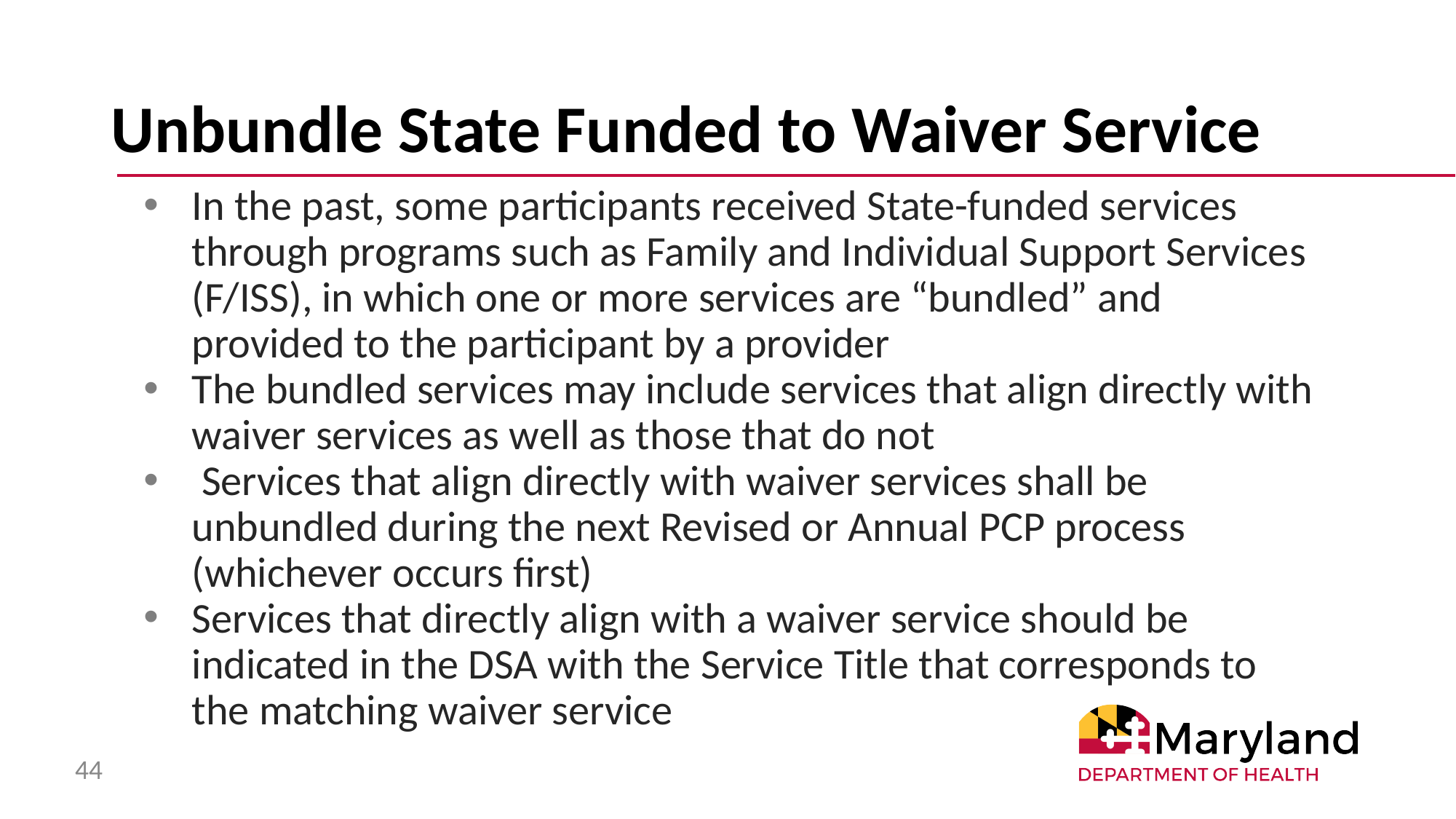

# Unbundle State Funded to Waiver Service
In the past, some participants received State-funded services through programs such as Family and Individual Support Services (F/ISS), in which one or more services are “bundled” and provided to the participant by a provider
The bundled services may include services that align directly with waiver services as well as those that do not
 Services that align directly with waiver services shall be unbundled during the next Revised or Annual PCP process (whichever occurs first)
Services that directly align with a waiver service should be indicated in the DSA with the Service Title that corresponds to the matching waiver service
44